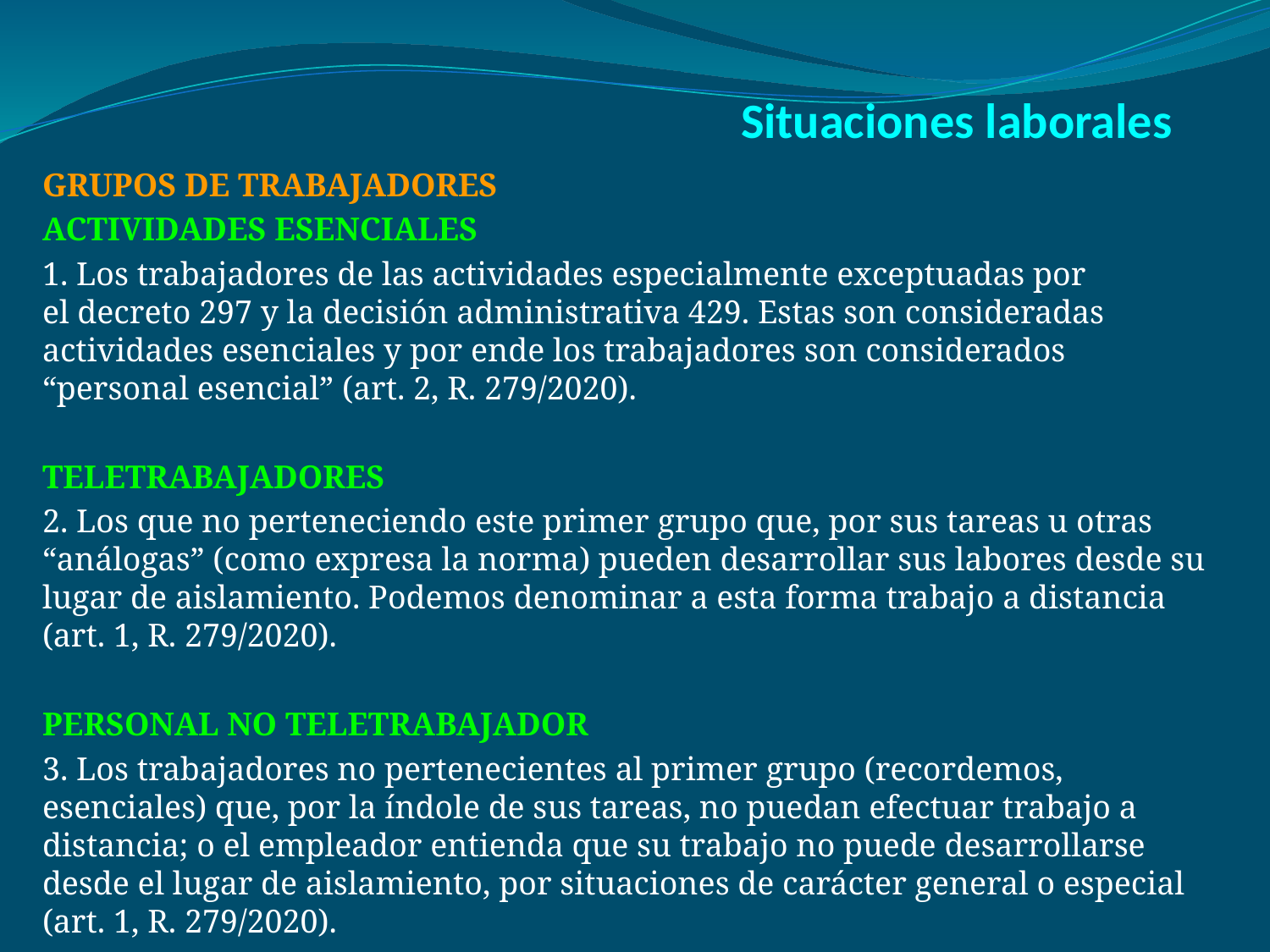

# Situaciones laborales
GRUPOS DE TRABAJADORES
ACTIVIDADES ESENCIALES
1. Los trabajadores de las actividades especialmente exceptuadas por el decreto 297 y la decisión administrativa 429. Estas son consideradas actividades esenciales y por ende los trabajadores son considerados “personal esencial” (art. 2, R. 279/2020).

TELETRABAJADORES
2. Los que no perteneciendo este primer grupo que, por sus tareas u otras “análogas” (como expresa la norma) pueden desarrollar sus labores desde su lugar de aislamiento. Podemos denominar a esta forma trabajo a distancia (art. 1, R. 279/2020).

PERSONAL NO TELETRABAJADOR
3. Los trabajadores no pertenecientes al primer grupo (recordemos, esenciales) que, por la índole de sus tareas, no puedan efectuar trabajo a distancia; o el empleador entienda que su trabajo no puede desarrollarse desde el lugar de aislamiento, por situaciones de carácter general o especial (art. 1, R. 279/2020).